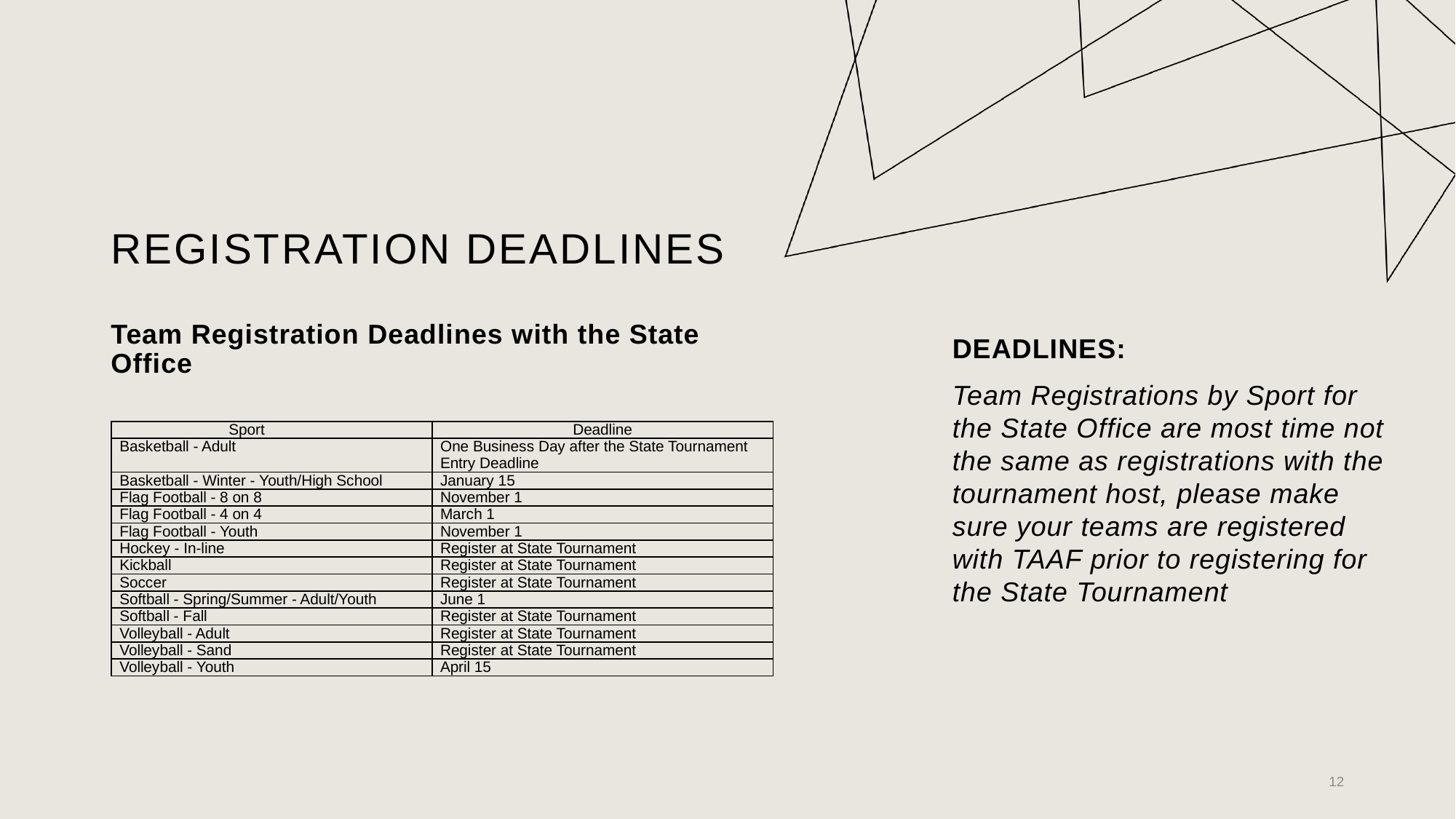

# Registration deadlines
Team Registration Deadlines with the State Office
DEADLINES:
Team Registrations by Sport for the State Office are most time not the same as registrations with the tournament host, please make sure your teams are registered with TAAF prior to registering for the State Tournament
| Sport | Deadline |
| --- | --- |
| Basketball - Adult | One Business Day after the State Tournament Entry Deadline |
| Basketball - Winter - Youth/High School | January 15 |
| Flag Football - 8 on 8 | November 1 |
| Flag Football - 4 on 4 | March 1 |
| Flag Football - Youth | November 1 |
| Hockey - In-line | Register at State Tournament |
| Kickball | Register at State Tournament |
| Soccer | Register at State Tournament |
| Softball - Spring/Summer - Adult/Youth | June 1 |
| Softball - Fall | Register at State Tournament |
| Volleyball - Adult | Register at State Tournament |
| Volleyball - Sand | Register at State Tournament |
| Volleyball - Youth | April 15 |
12